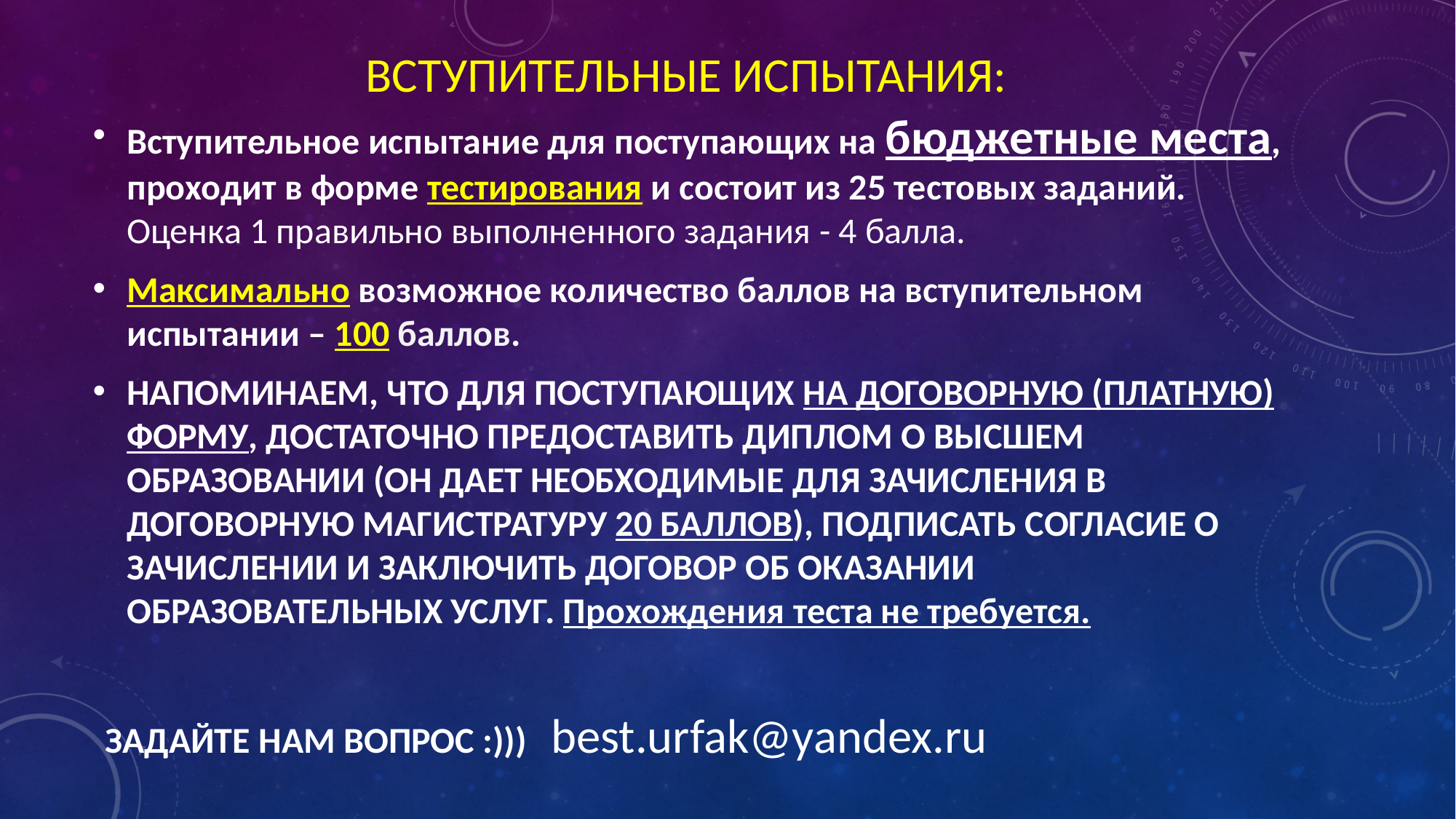

ВСТУПИТЕЛЬНЫЕ ИСПЫТАНИЯ:
Вступительное испытание для поступающих на бюджетные места, проходит в форме тестирования и состоит из 25 тестовых заданий. Оценка 1 правильно выполненного задания - 4 балла.
Максимально возможное количество баллов на вступительном испытании – 100 баллов.
НАПОМИНАЕМ, ЧТО ДЛЯ ПОСТУПАЮЩИХ НА ДОГОВОРНУЮ (ПЛАТНУЮ) ФОРМУ, ДОСТАТОЧНО ПРЕДОСТАВИТЬ ДИПЛОМ О ВЫСШЕМ ОБРАЗОВАНИИ (ОН ДАЕТ НЕОБХОДИМЫЕ ДЛЯ ЗАЧИСЛЕНИЯ В ДОГОВОРНУЮ МАГИСТРАТУРУ 20 БАЛЛОВ), ПОДПИСАТЬ СОГЛАСИЕ О ЗАЧИСЛЕНИИ И ЗАКЛЮЧИТЬ ДОГОВОР ОБ ОКАЗАНИИ ОБРАЗОВАТЕЛЬНЫХ УСЛУГ. Прохождения теста не требуется.

  ЗАДАЙТЕ НАМ ВОПРОС :)))   best.urfak@yandex.ru